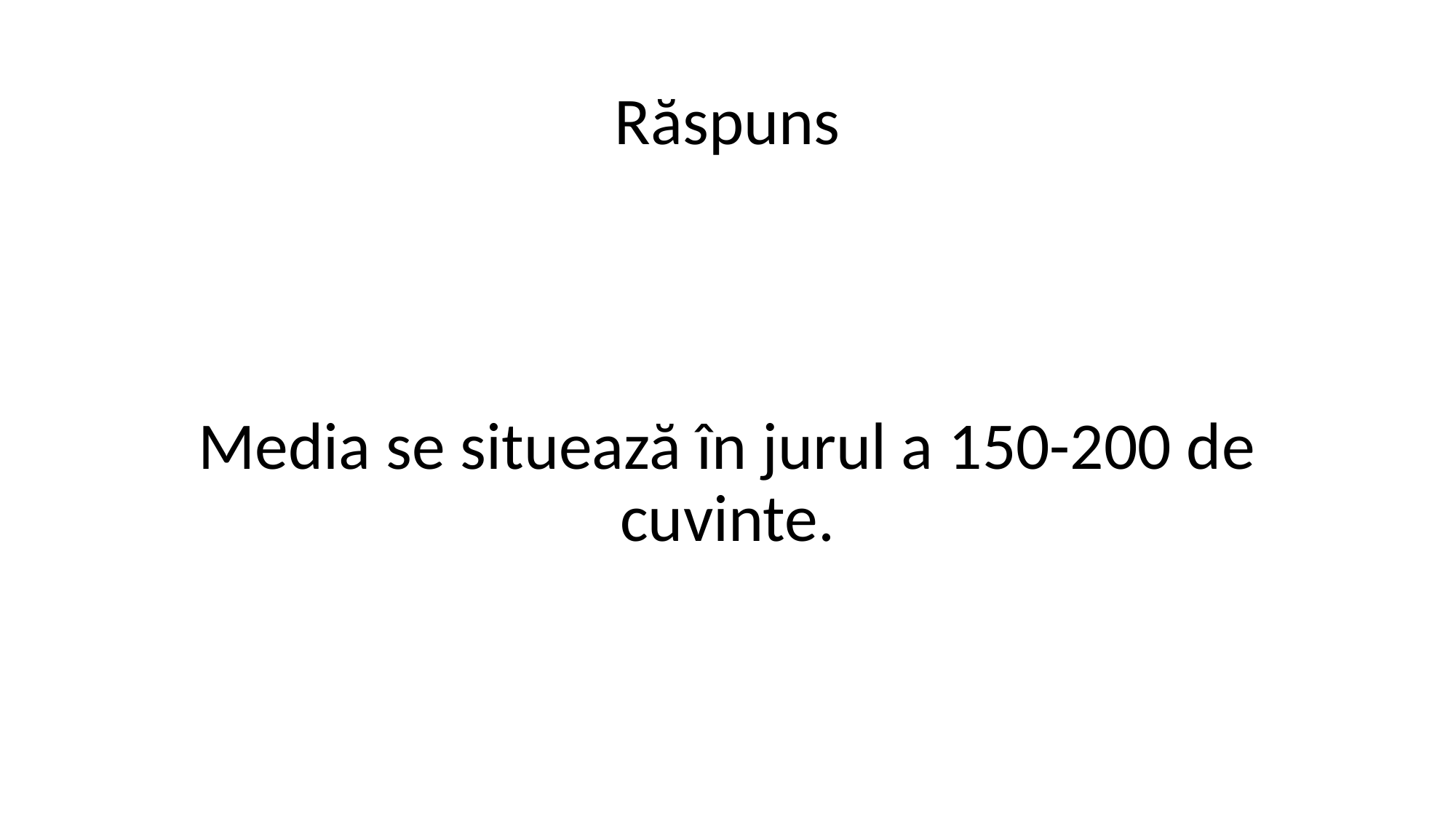

# Răspuns

Media se situează în jurul a 150-200 de cuvinte.